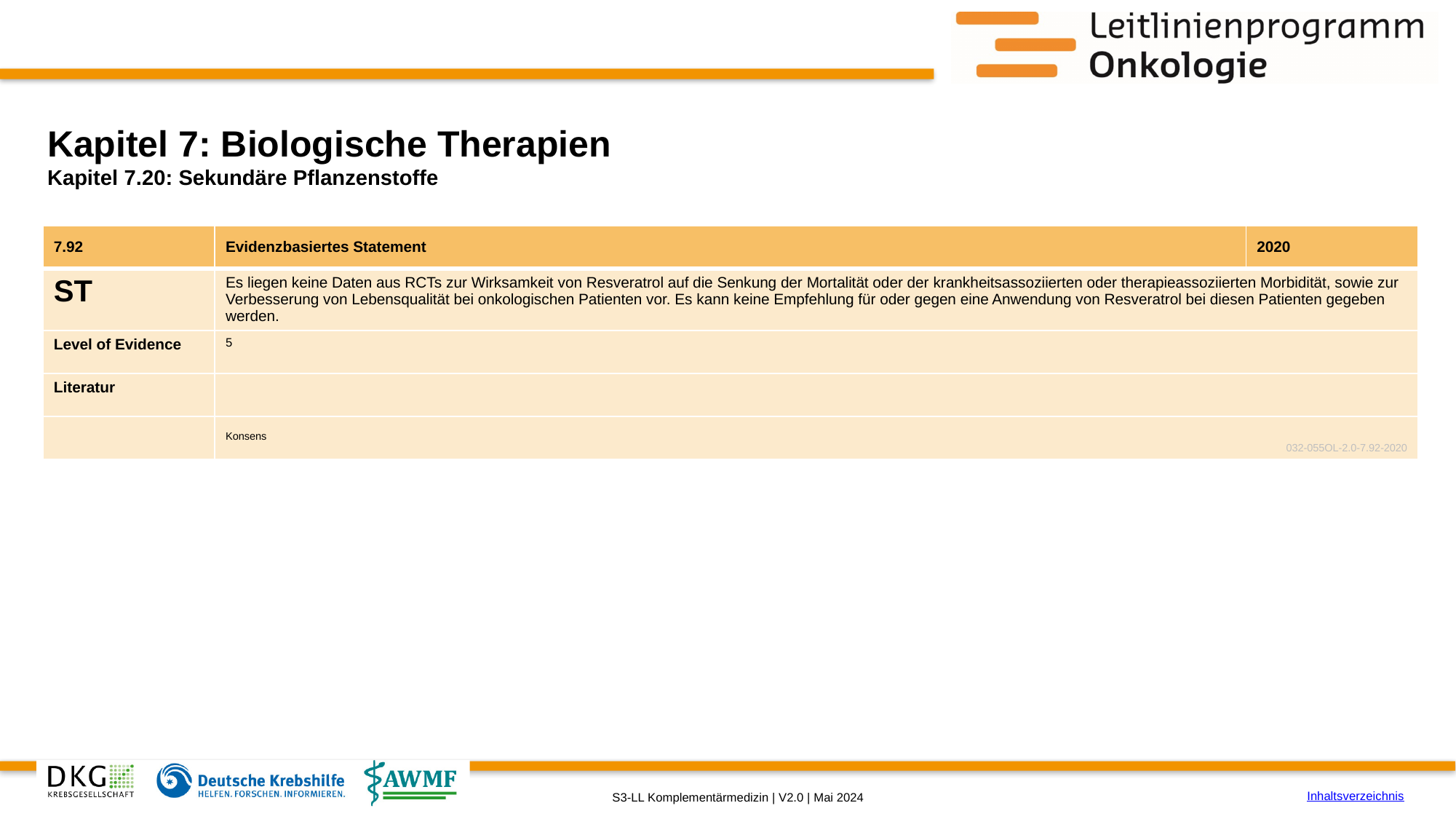

# Kapitel 7: Biologische Therapien
Kapitel 7.20: Sekundäre Pflanzenstoffe
| 7.92 | Evidenzbasiertes Statement | 2020 |
| --- | --- | --- |
| ST | Es liegen keine Daten aus RCTs zur Wirksamkeit von Resveratrol auf die Senkung der Mortalität oder der krankheitsassoziierten oder therapieassoziierten Morbidität, sowie zur Verbesserung von Lebensqualität bei onkologischen Patienten vor. Es kann keine Empfehlung für oder gegen eine Anwendung von Resveratrol bei diesen Patienten gegeben werden. |  |
| Level of Evidence | 5 |  |
| Literatur |  |  |
|  | Konsens 032-055OL-2.0-7.92-2020 |  |
Inhaltsverzeichnis
S3-LL Komplementärmedizin | V2.0 | Mai 2024